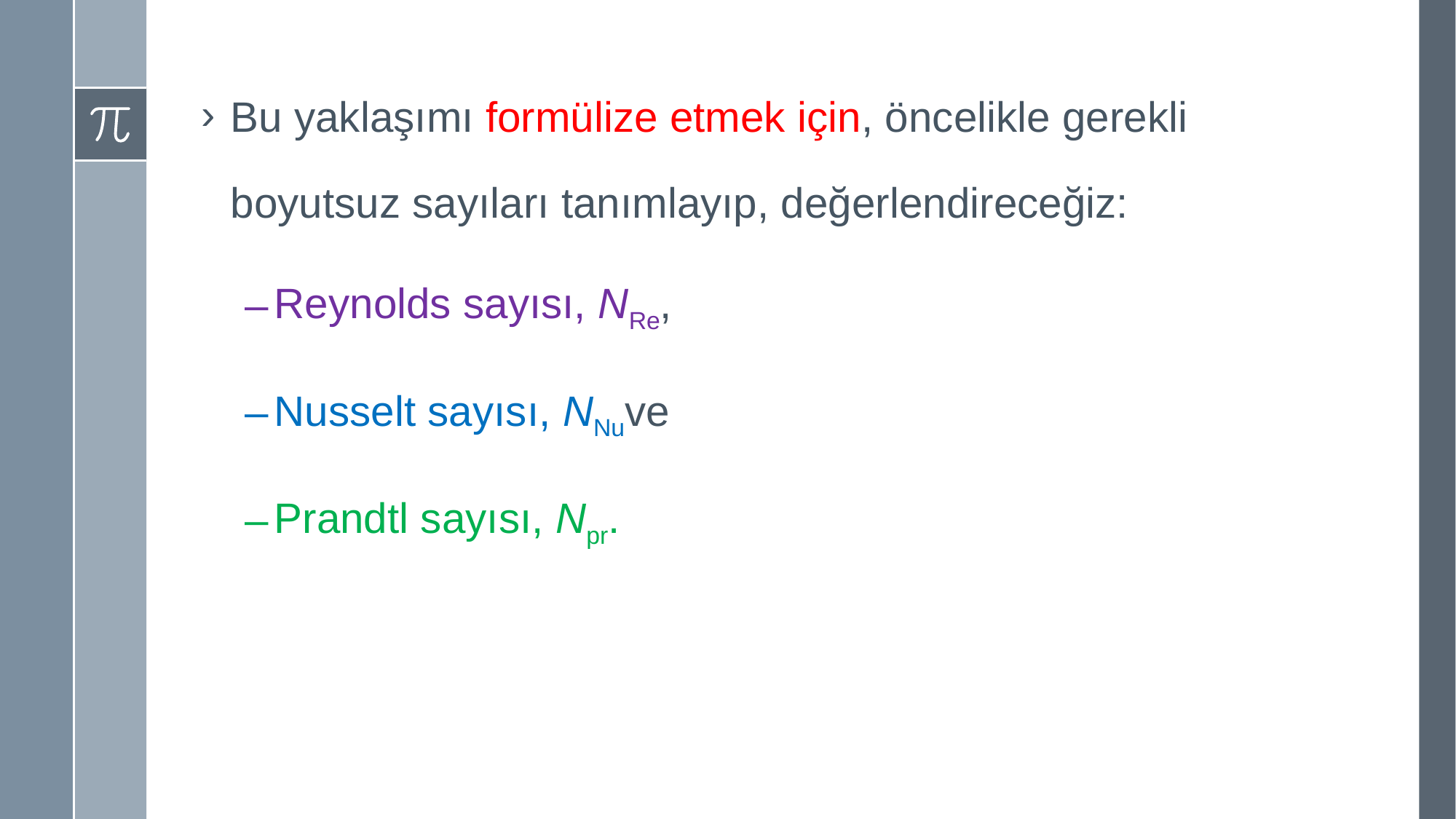

Bu yaklaşımı formülize etmek için, öncelikle gerekli boyutsuz sayıları tanımlayıp, değerlendireceğiz:
Reynolds sayısı, NRe,
Nusselt sayısı, NNuve
Prandtl sayısı, Npr.